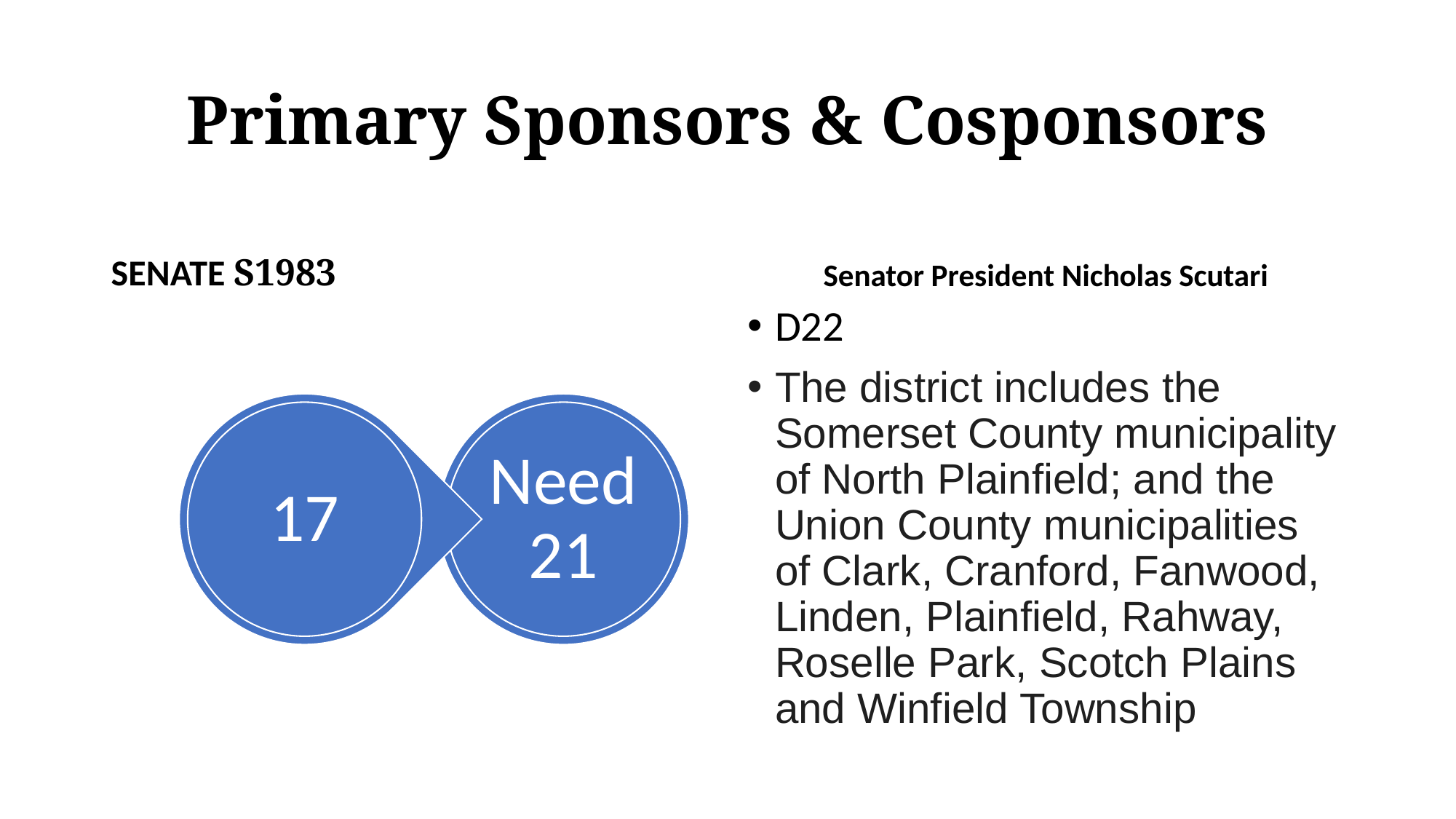

# Primary Sponsors & Cosponsors
SENATE S1983

Senator President Nicholas Scutari

Need 21
17
D22
The district includes the Somerset County municipality of North Plainfield; and the Union County municipalities of Clark, Cranford, Fanwood, Linden, Plainfield, Rahway, Roselle Park, Scotch Plains and Winfield Township